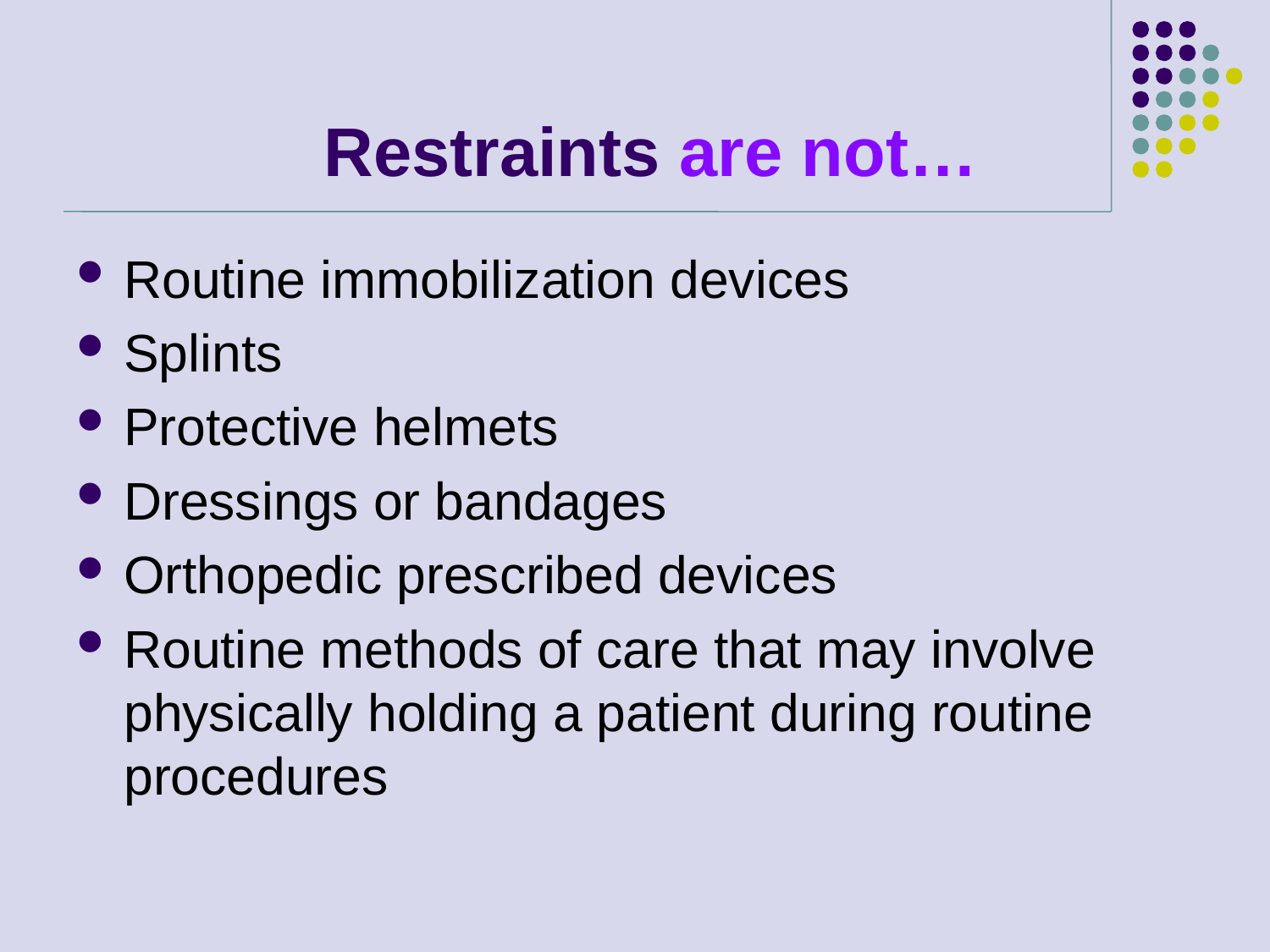

# Restraints are not…
Routine immobilization devices
Splints
Protective helmets
Dressings or bandages
Orthopedic prescribed devices
Routine methods of care that may involve physically holding a patient during routine procedures